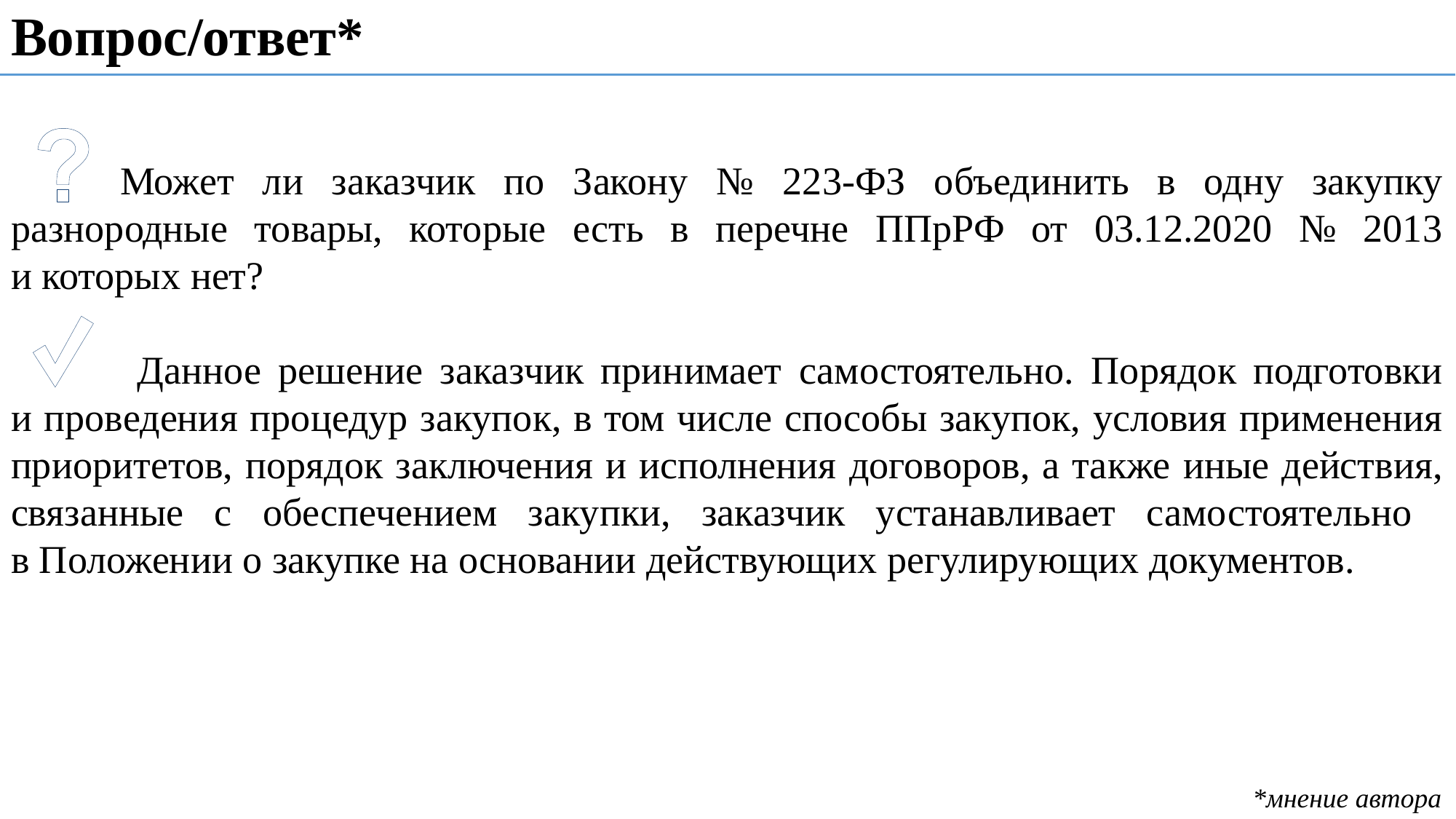

# Вопрос/ответ*

	Может ли заказчик по Закону № 223-ФЗ объединить в одну закупку разнородные товары, которые есть в перечне ППрРФ от 03.12.2020 № 2013
и которых нет?

	 Данное решение заказчик принимает самостоятельно. Порядок подготовки
и проведения процедур закупок, в том числе способы закупок, условия применения приоритетов, порядок заключения и исполнения договоров, а также иные действия, связанные с обеспечением закупки, заказчик устанавливает самостоятельно
в Положении о закупке на основании действующих регулирующих документов.

*мнение автора